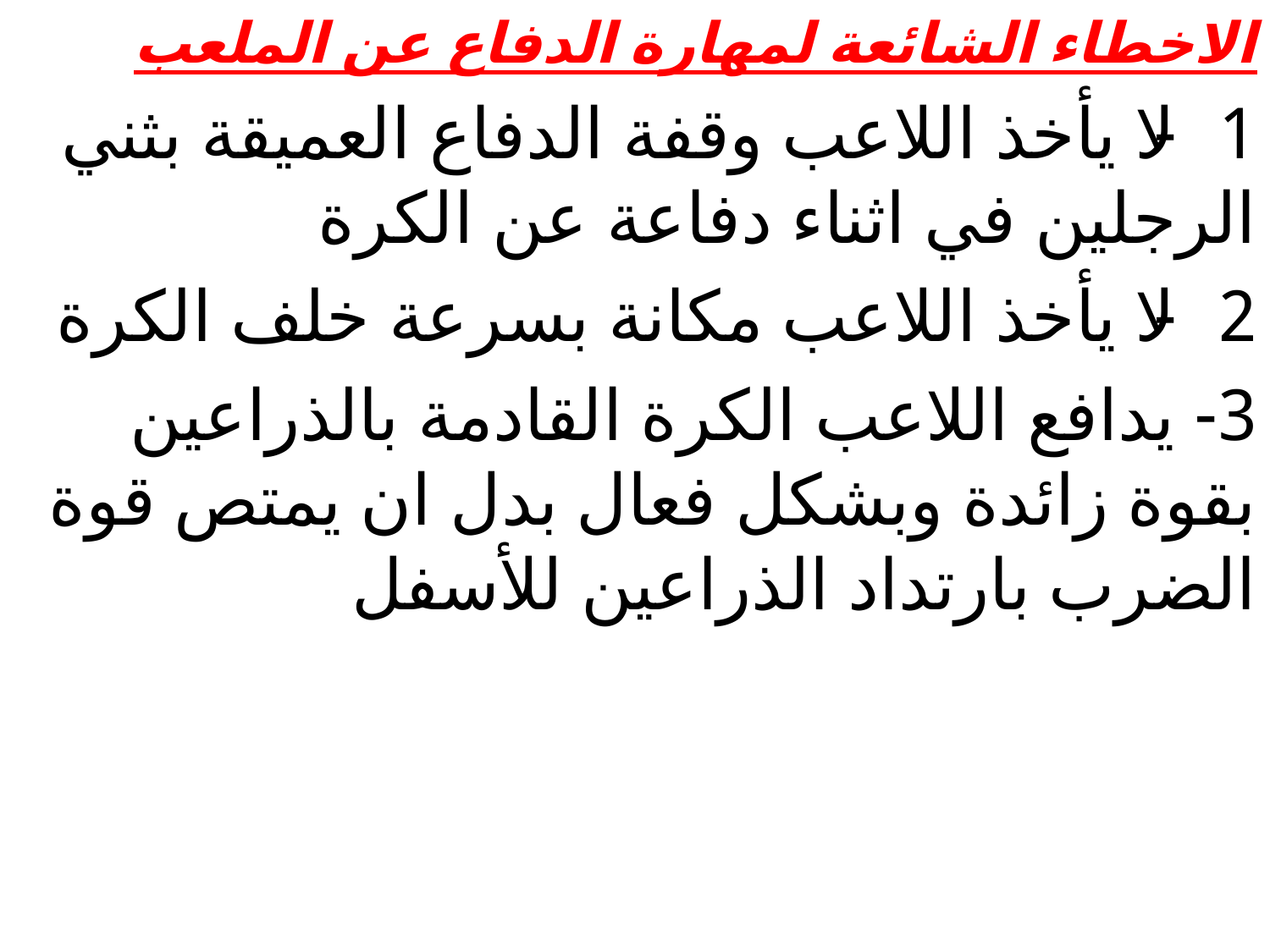

الاخطاء الشائعة لمهارة الدفاع عن الملعب
1- لا يأخذ اللاعب وقفة الدفاع العميقة بثني الرجلين في اثناء دفاعة عن الكرة
2- لا يأخذ اللاعب مكانة بسرعة خلف الكرة
3- يدافع اللاعب الكرة القادمة بالذراعين بقوة زائدة وبشكل فعال بدل ان يمتص قوة الضرب بارتداد الذراعين للأسفل